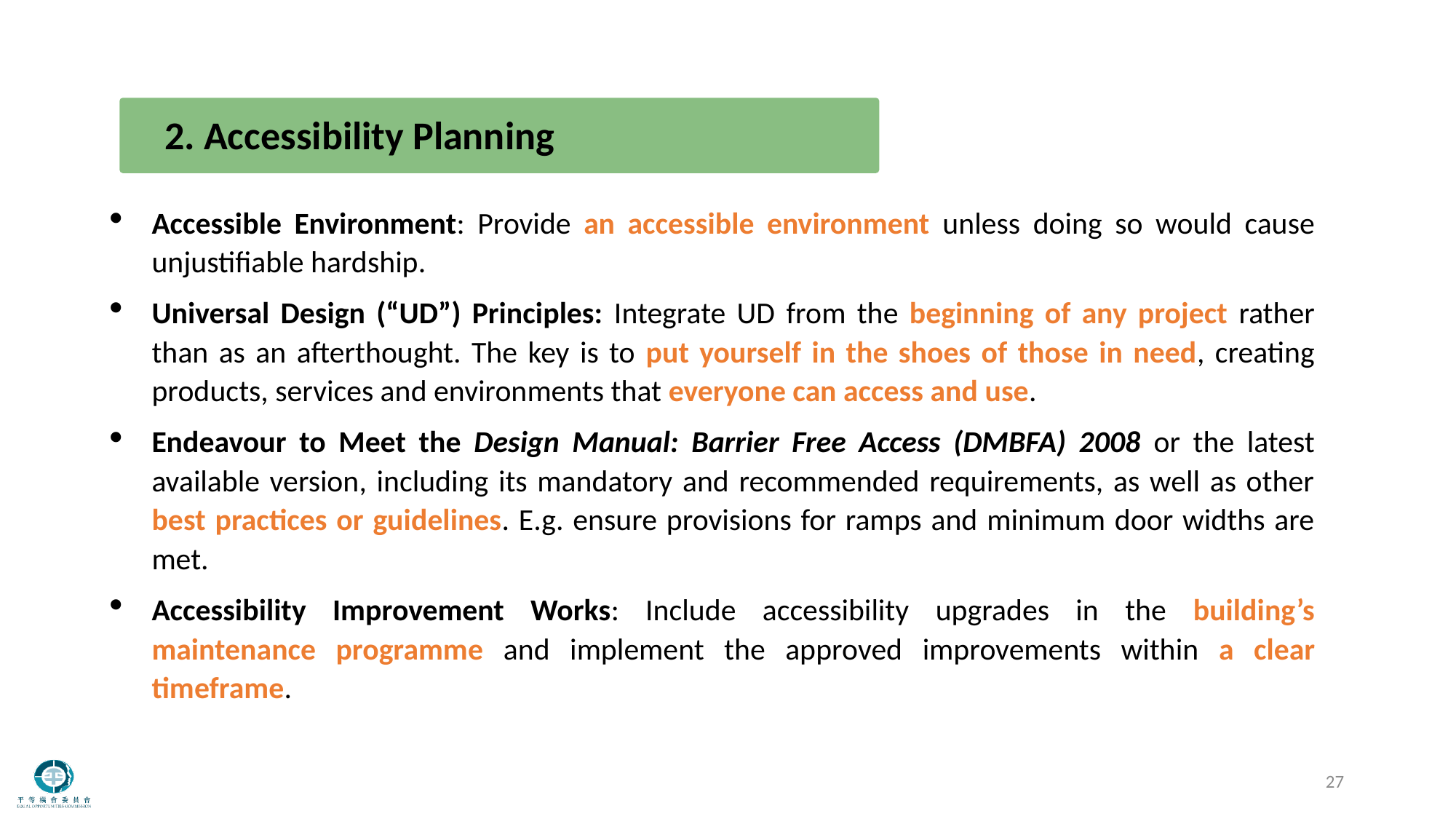

2. Accessibility Planning
Accessible Environment: Provide an accessible environment unless doing so would cause unjustifiable hardship.
Universal Design (“UD”) Principles: Integrate UD from the beginning of any project rather than as an afterthought. The key is to put yourself in the shoes of those in need, creating products, services and environments that everyone can access and use.
Endeavour to Meet the Design Manual: Barrier Free Access (DMBFA) 2008 or the latest available version, including its mandatory and recommended requirements, as well as other best practices or guidelines. E.g. ensure provisions for ramps and minimum door widths are met.
Accessibility Improvement Works: Include accessibility upgrades in the building’s maintenance programme and implement the approved improvements within a clear timeframe.
27